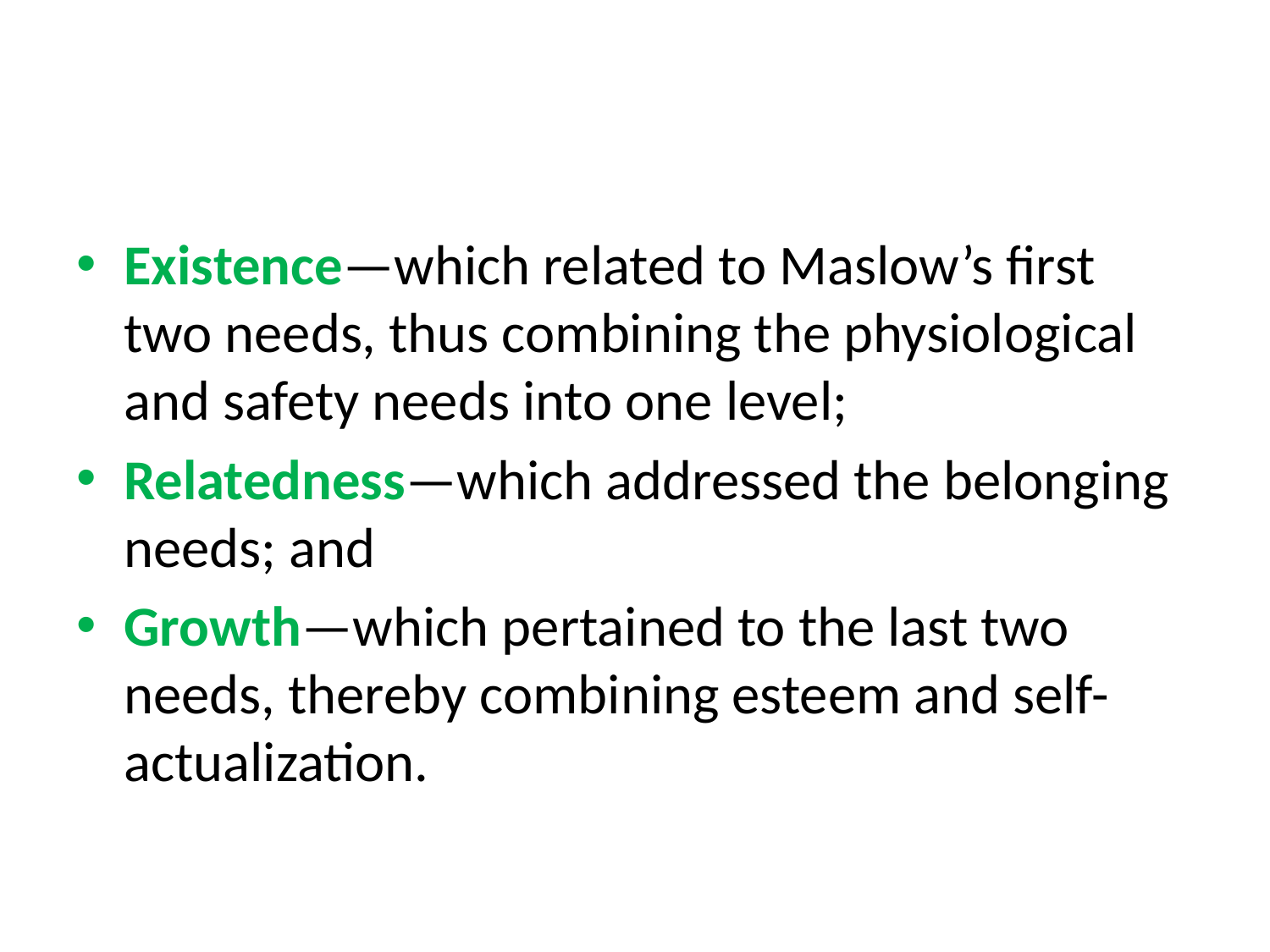

#
Existence—which related to Maslow’s first two needs, thus combining the physiological and safety needs into one level;
Relatedness—which addressed the belonging needs; and
Growth—which pertained to the last two needs, thereby combining esteem and self-actualization.